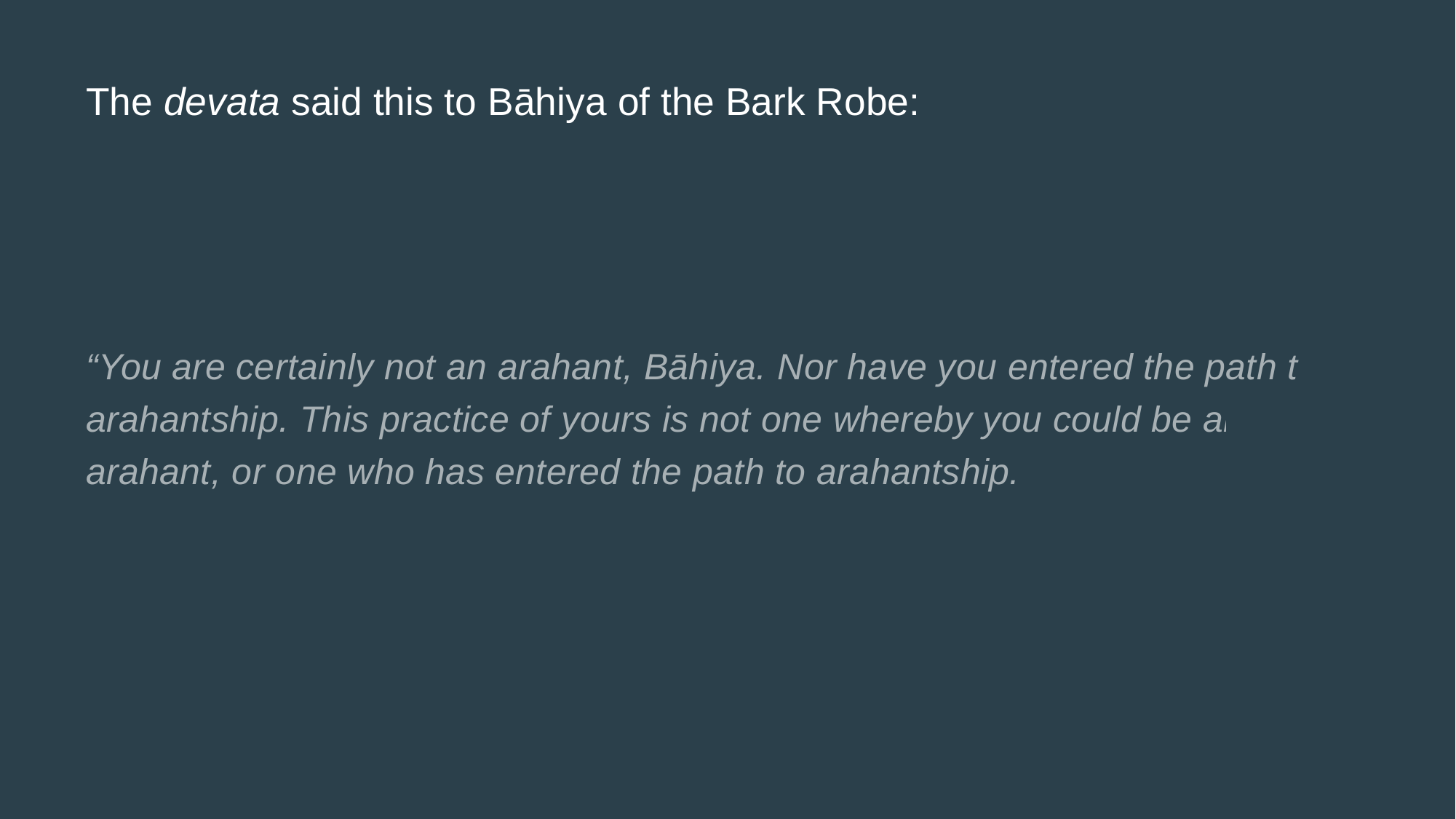

# The devata said this to Bāhiya of the Bark Robe:
“You are certainly not an arahant, Bāhiya. Nor have you entered the path to arahantship. This practice of yours is not one whereby you could be an arahant, or one who has entered the path to arahantship.”